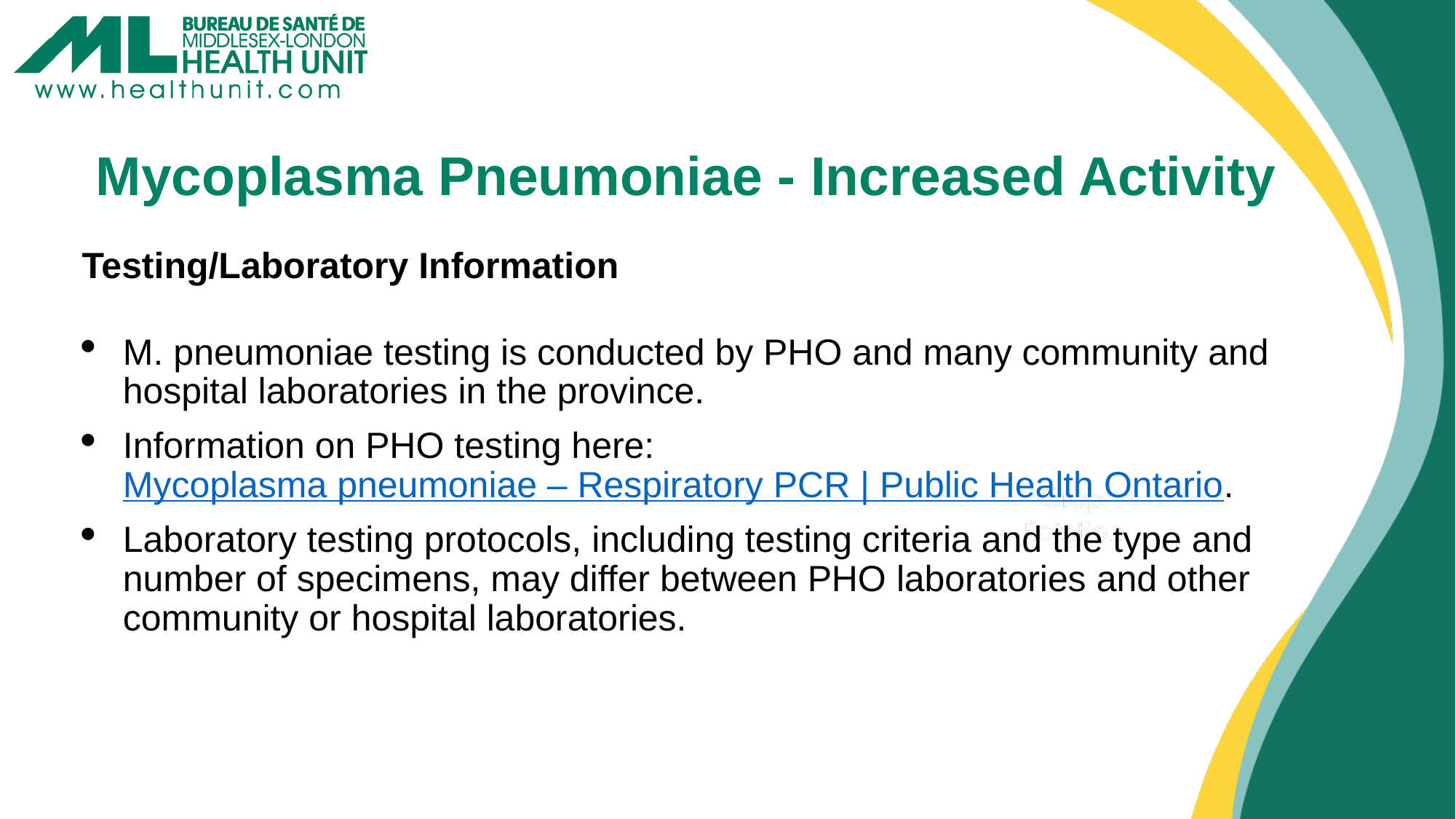

# Mycoplasma Pneumoniae - Increased Activity
Testing/Laboratory Information

M. pneumoniae testing is conducted by PHO and many community and hospital laboratories in the province.
Information on PHO testing here:  Mycoplasma pneumoniae – Respiratory PCR | Public Health Ontario.
Laboratory testing protocols, including testing criteria and the type and number of specimens, may differ between PHO laboratories and other community or hospital laboratories.